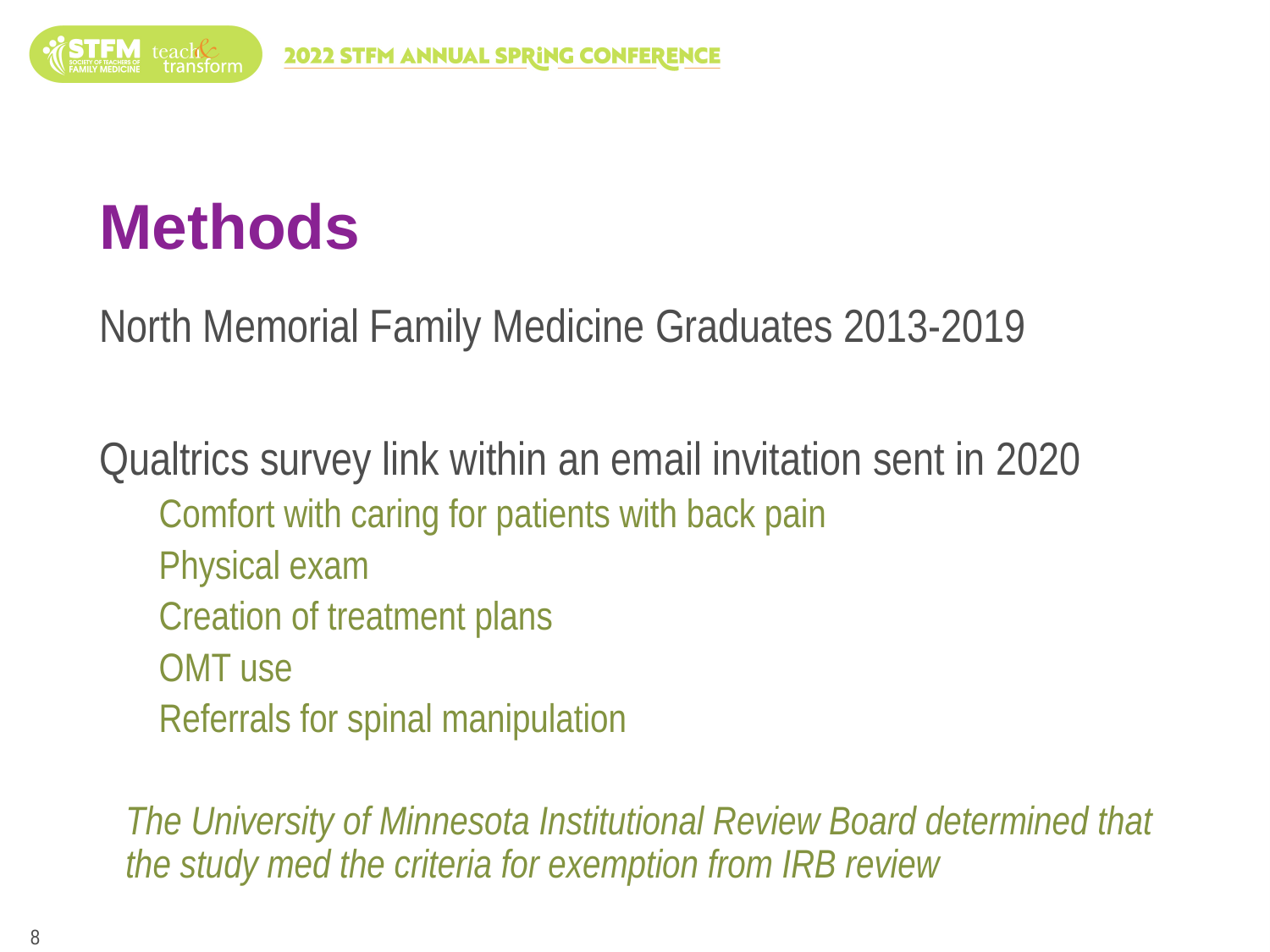

# Methods
North Memorial Family Medicine Graduates 2013-2019

Qualtrics survey link within an email invitation sent in 2020
Comfort with caring for patients with back pain
Physical exam
Creation of treatment plans
OMT use
Referrals for spinal manipulation

The University of Minnesota Institutional Review Board determined that the study med the criteria for exemption from IRB review

8